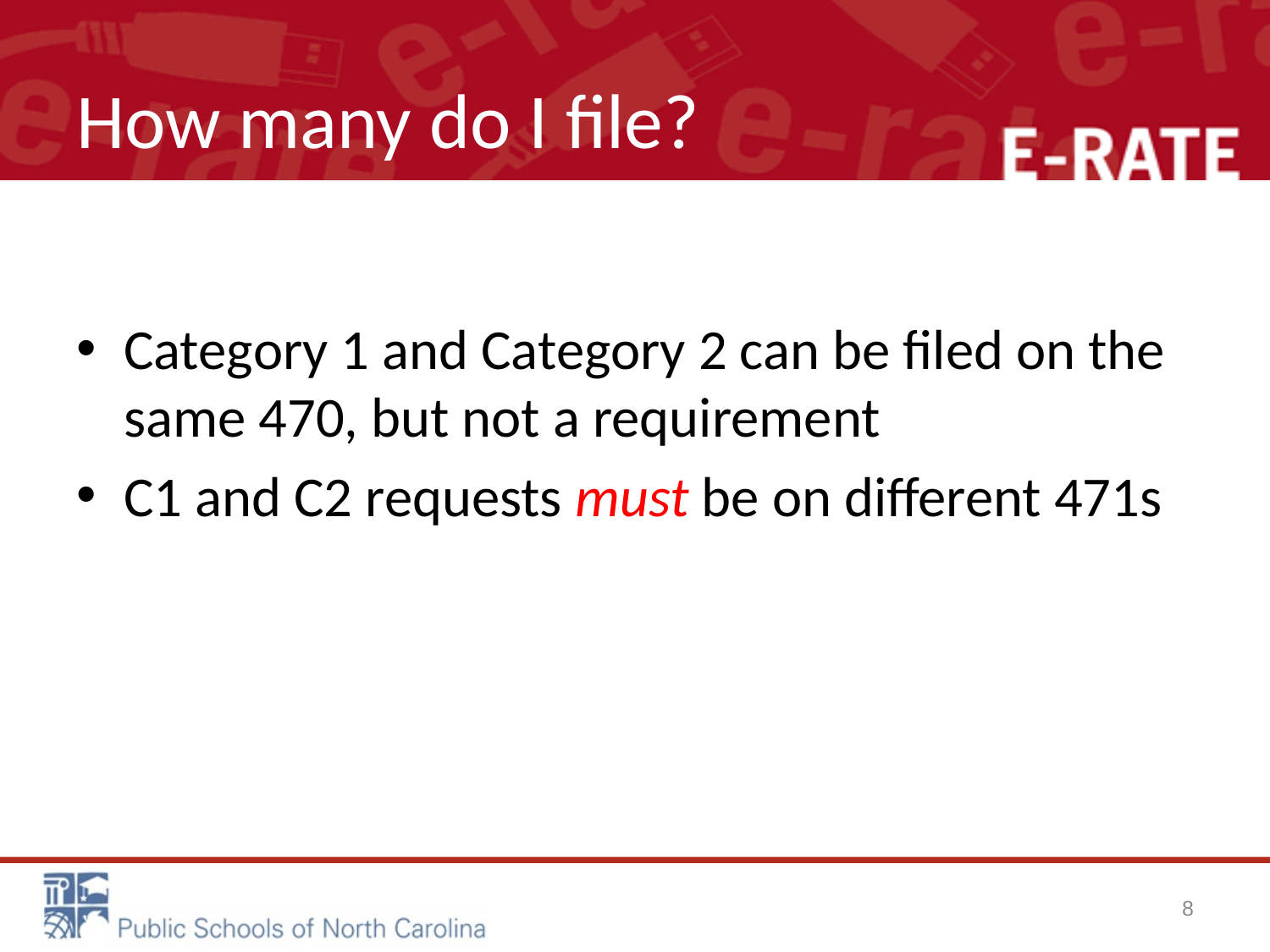

# How many do I file?
Category 1 and Category 2 can be filed on the same 470, but not a requirement
C1 and C2 requests must be on different 471s
8